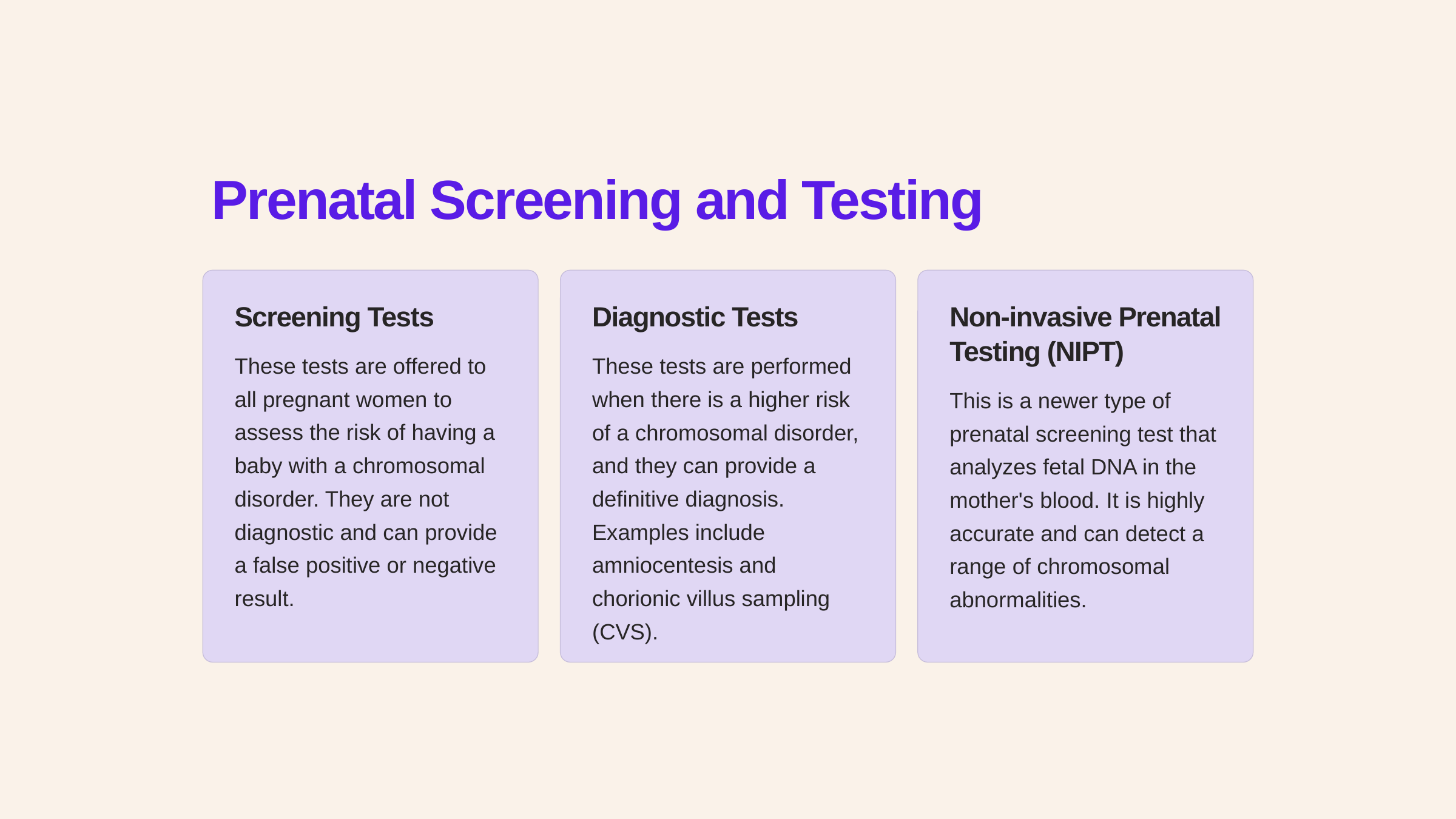

Prenatal Screening and Testing

Screening Tests
Diagnostic Tests
Non-invasive Prenatal Testing (NIPT)
These tests are offered to all pregnant women to assess the risk of having a baby with a chromosomal disorder. They are not diagnostic and can provide a false positive or negative result.
These tests are performed when there is a higher risk of a chromosomal disorder, and they can provide a definitive diagnosis. Examples include amniocentesis and chorionic villus sampling (CVS).
This is a newer type of prenatal screening test that analyzes fetal DNA in the mother's blood. It is highly accurate and can detect a range of chromosomal abnormalities.